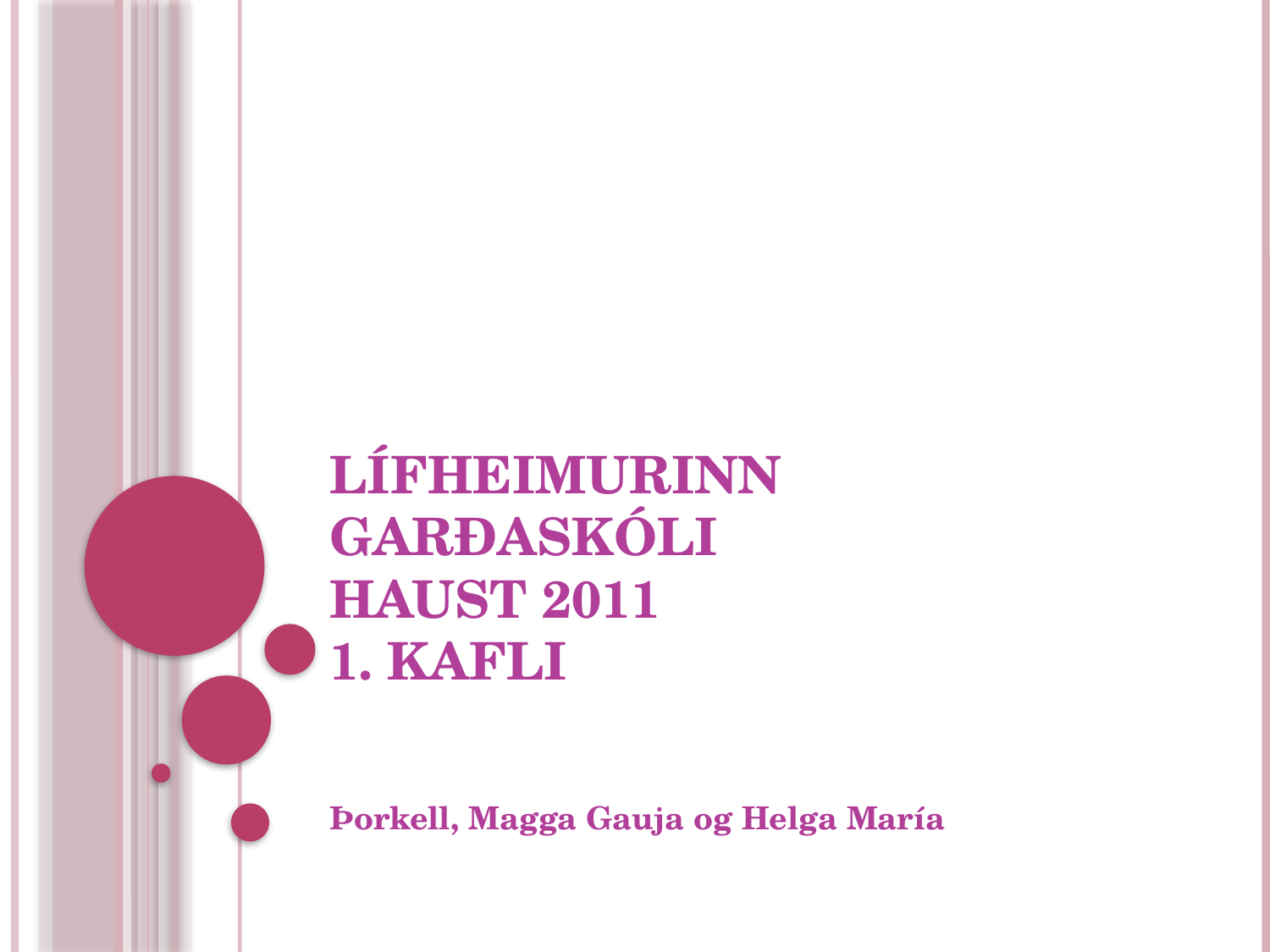

# LÍFHEIMURINN Garðaskóli haust 2011 1. kafli

Þorkell, Magga Gauja og Helga María